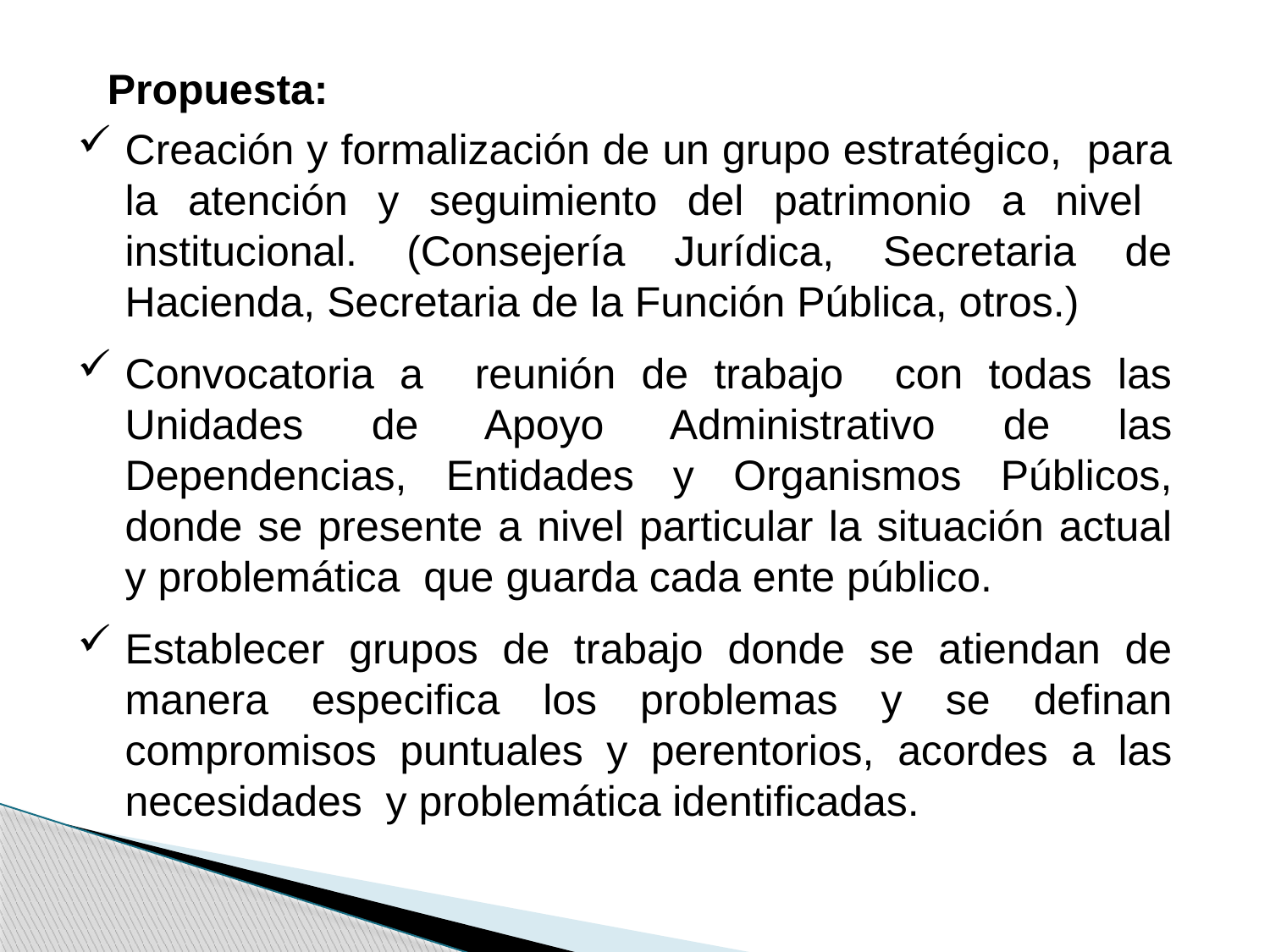

Propuesta:

Creación y formalización de un grupo estratégico,  para la atención y seguimiento del patrimonio a nivel  institucional. (Consejería Jurídica, Secretaria de Hacienda, Secretaria de la Función Pública, otros.)
Convocatoria a  reunión de trabajo  con todas las Unidades de Apoyo Administrativo de las Dependencias, Entidades y Organismos Públicos, donde se presente a nivel particular la situación actual y problemática  que guarda cada ente público.
Establecer grupos de trabajo donde se atiendan de manera especifica los problemas y se definan compromisos puntuales y perentorios, acordes a las necesidades  y problemática identificadas.